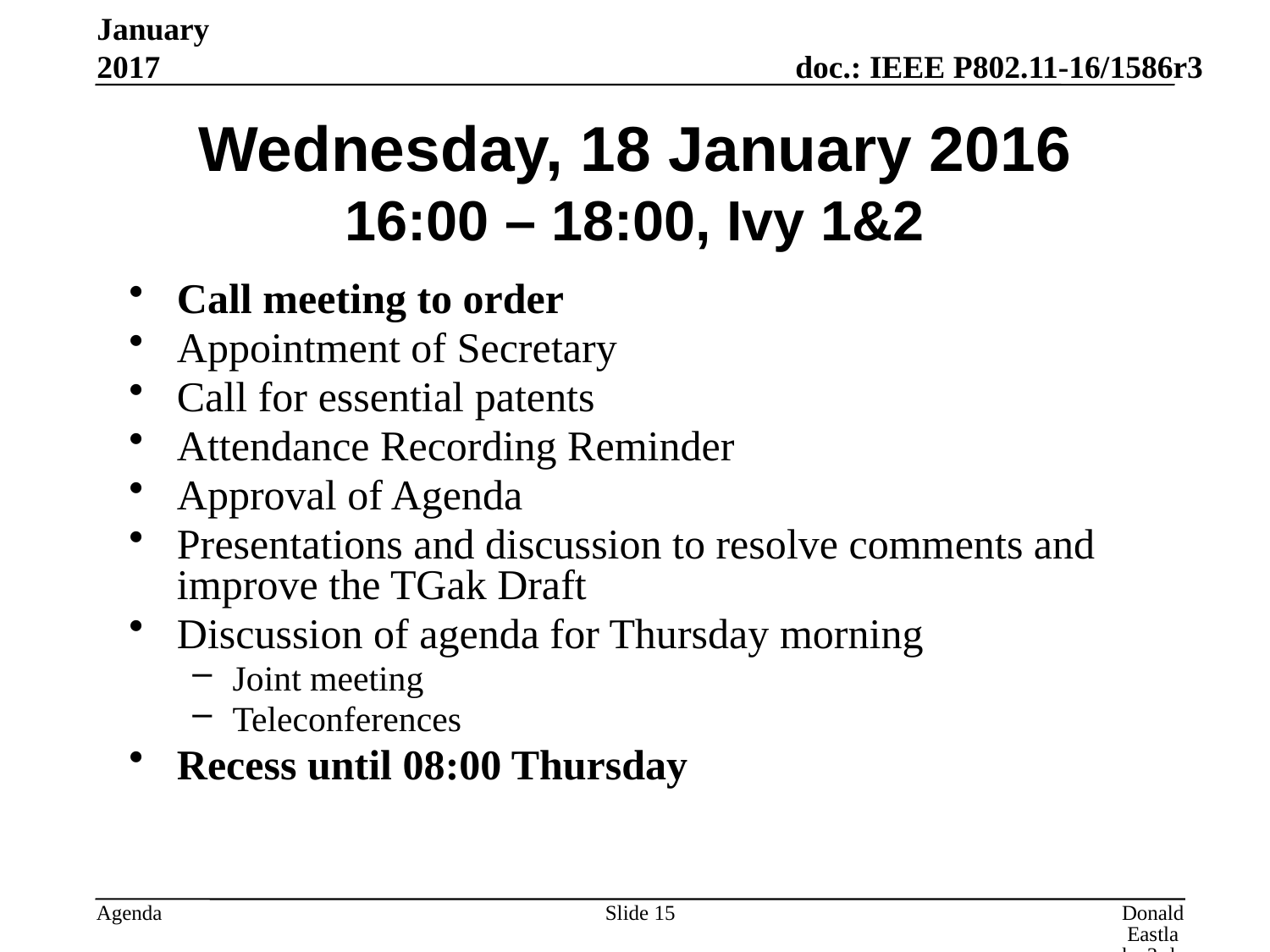

January 2017
# Wednesday, 18 January 2016 16:00 – 18:00, Ivy 1&2
Call meeting to order
Appointment of Secretary
Call for essential patents
Attendance Recording Reminder
Approval of Agenda
Presentations and discussion to resolve comments and improve the TGak Draft
Discussion of agenda for Thursday morning
Joint meeting
Teleconferences
Recess until 08:00 Thursday

Slide 15
Donald Eastlake 3rd, Huawei Technologies